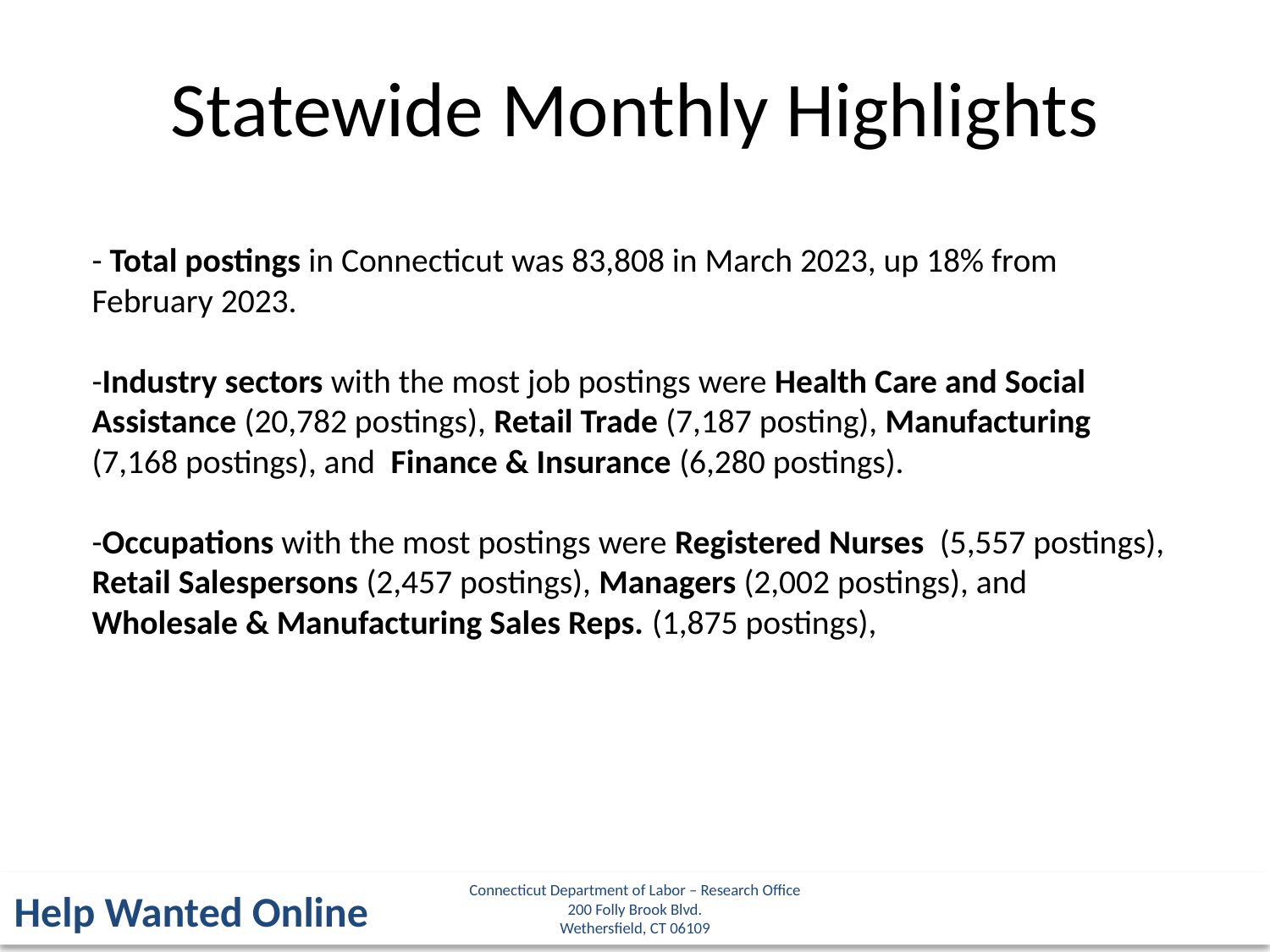

Statewide Monthly Highlights
- Total postings in Connecticut was 83,808 in March 2023, up 18% from February 2023.
-Industry sectors with the most job postings were Health Care and Social Assistance (20,782 postings), Retail Trade (7,187 posting), Manufacturing (7,168 postings), and  Finance & Insurance (6,280 postings).
-Occupations with the most postings were Registered Nurses  (5,557 postings), Retail Salespersons (2,457 postings), Managers (2,002 postings), and Wholesale & Manufacturing Sales Reps. (1,875 postings),
Connecticut Department of Labor – Research Office
200 Folly Brook Blvd.
Wethersfield, CT 06109
Help Wanted Online
4